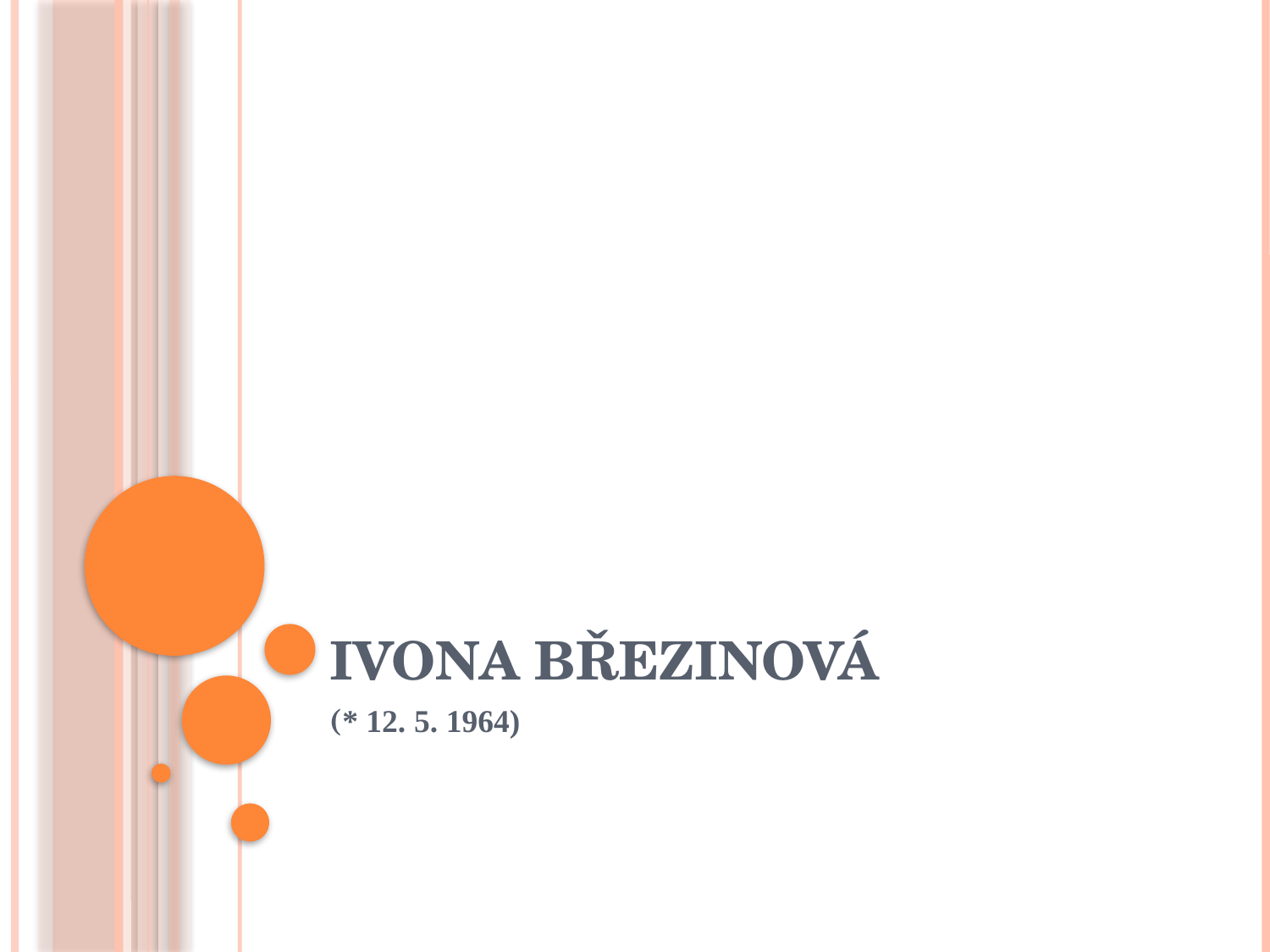

# Ivona Březinová
(* 12. 5. 1964)